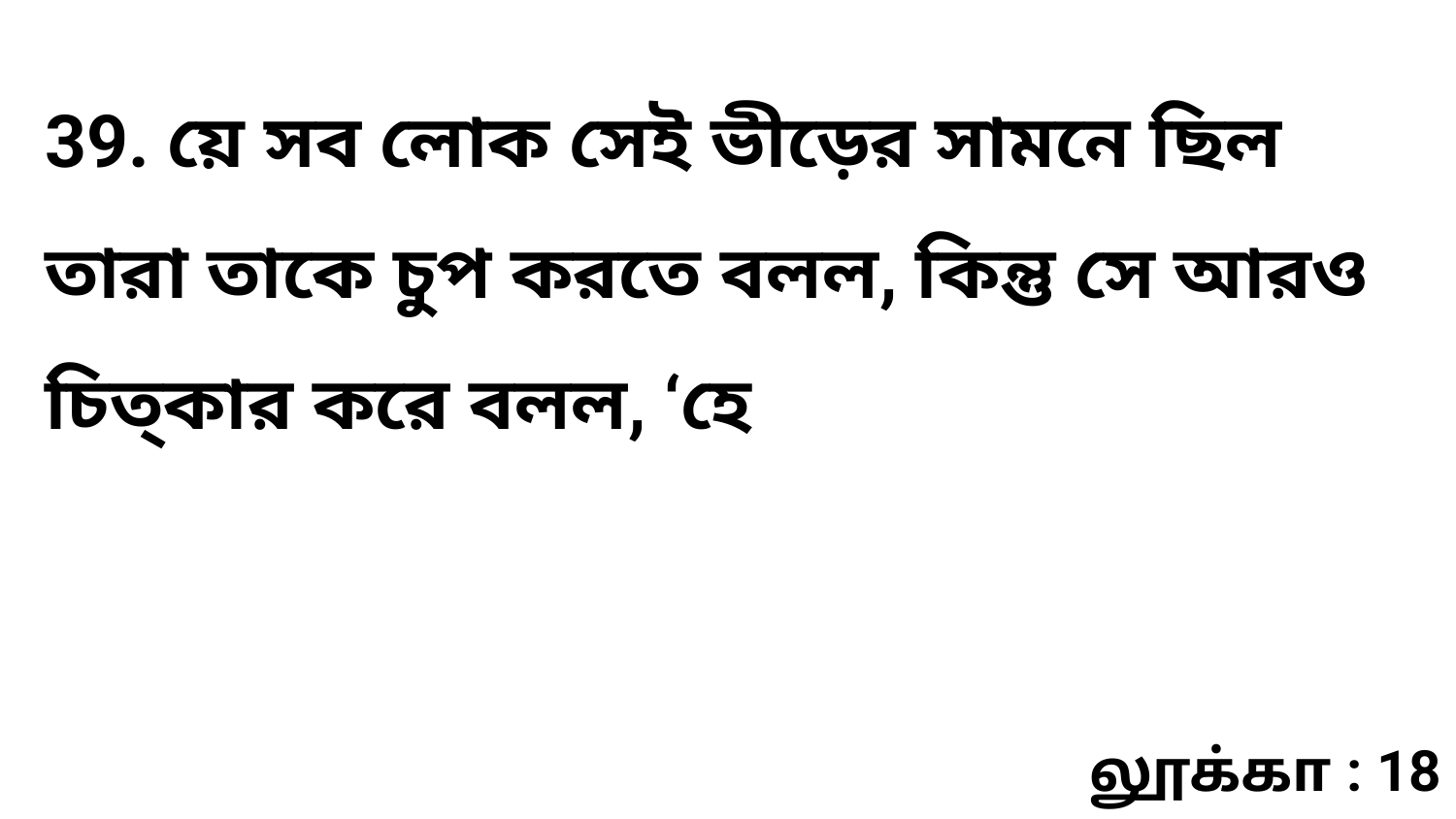

39. য়ে সব লোক সেই ভীড়ের সামনে ছিল তারা তাকে চুপ করতে বলল, কিন্তু সে আরও চিত্‌কার করে বলল, ‘হে
லூக்கா : 18